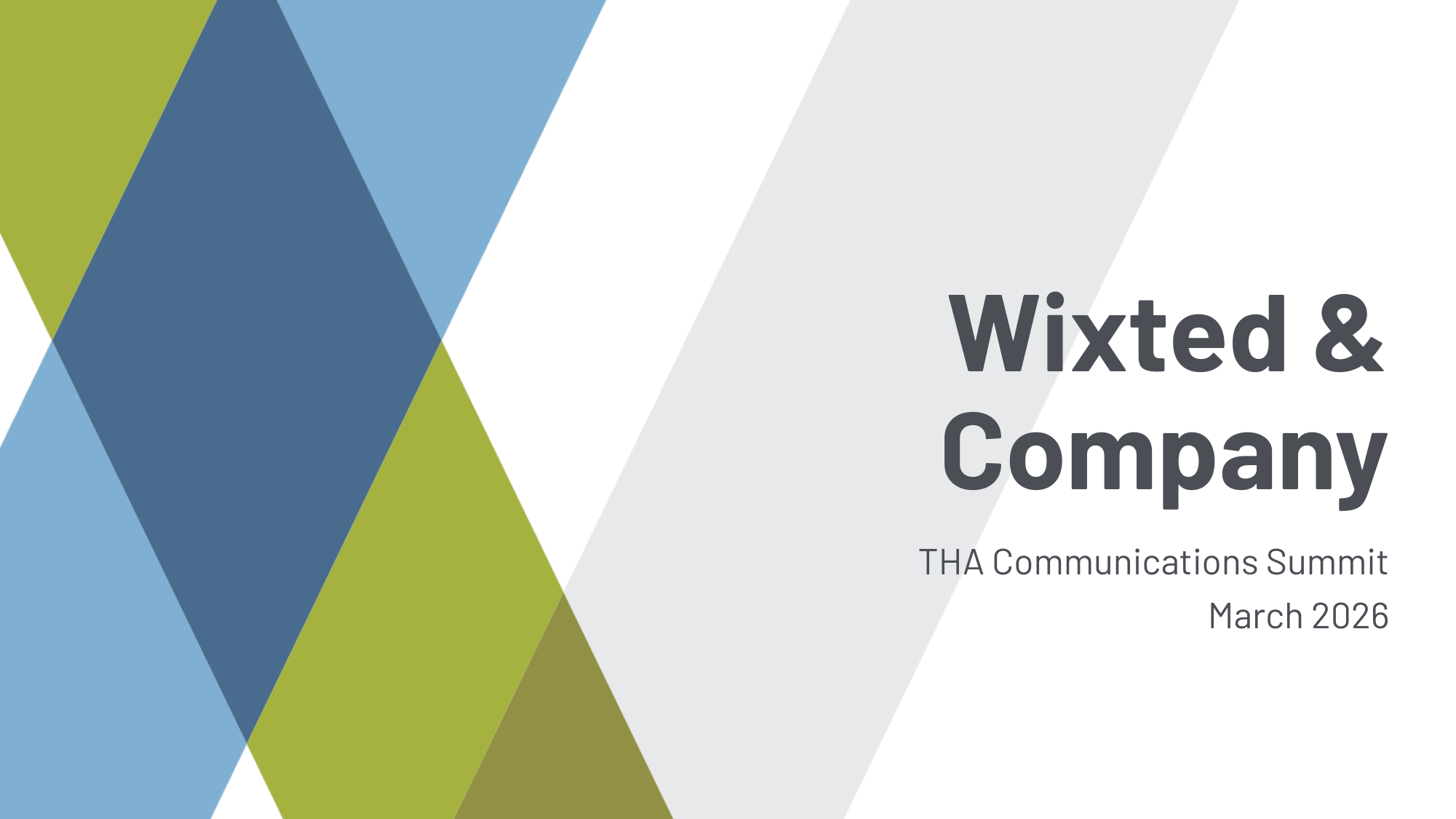

# Wixted & Company
THA Communications Summit
March 2026